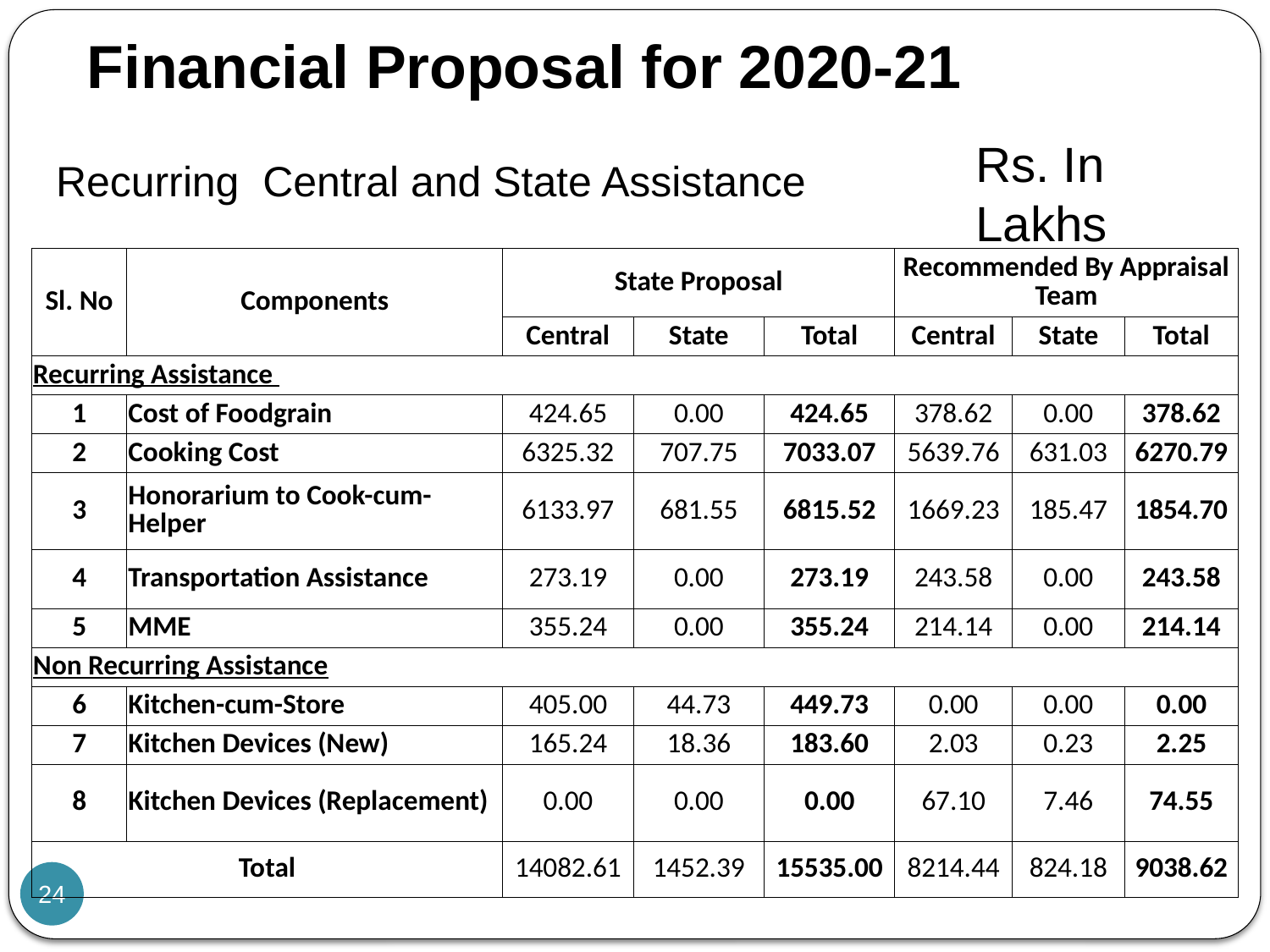

# Financial Proposal for 2020-21
Rs. In Lakhs
Recurring  Central and State Assistance
| Sl. No | Components | State Proposal |  |  | Recommended By Appraisal Team |  |  |
| --- | --- | --- | --- | --- | --- | --- | --- |
|  |  | Central | State | Total | Central | State | Total |
| Recurring Assistance |  |  |  |  |  |  |  |
| 1 | Cost of Foodgrain | 424.65 | 0.00 | 424.65 | 378.62 | 0.00 | 378.62 |
| 2 | Cooking Cost | 6325.32 | 707.75 | 7033.07 | 5639.76 | 631.03 | 6270.79 |
| 3 | Honorarium to Cook-cum-Helper | 6133.97 | 681.55 | 6815.52 | 1669.23 | 185.47 | 1854.70 |
| 4 | Transportation Assistance | 273.19 | 0.00 | 273.19 | 243.58 | 0.00 | 243.58 |
| 5 | MME | 355.24 | 0.00 | 355.24 | 214.14 | 0.00 | 214.14 |
| Non Recurring Assistance |  |  |  |  |  |  |  |
| 6 | Kitchen-cum-Store | 405.00 | 44.73 | 449.73 | 0.00 | 0.00 | 0.00 |
| 7 | Kitchen Devices (New) | 165.24 | 18.36 | 183.60 | 2.03 | 0.23 | 2.25 |
| 8 | Kitchen Devices (Replacement) | 0.00 | 0.00 | 0.00 | 67.10 | 7.46 | 74.55 |
| Total |  | 14082.61 | 1452.39 | 15535.00 | 8214.44 | 824.18 | 9038.62 |
24